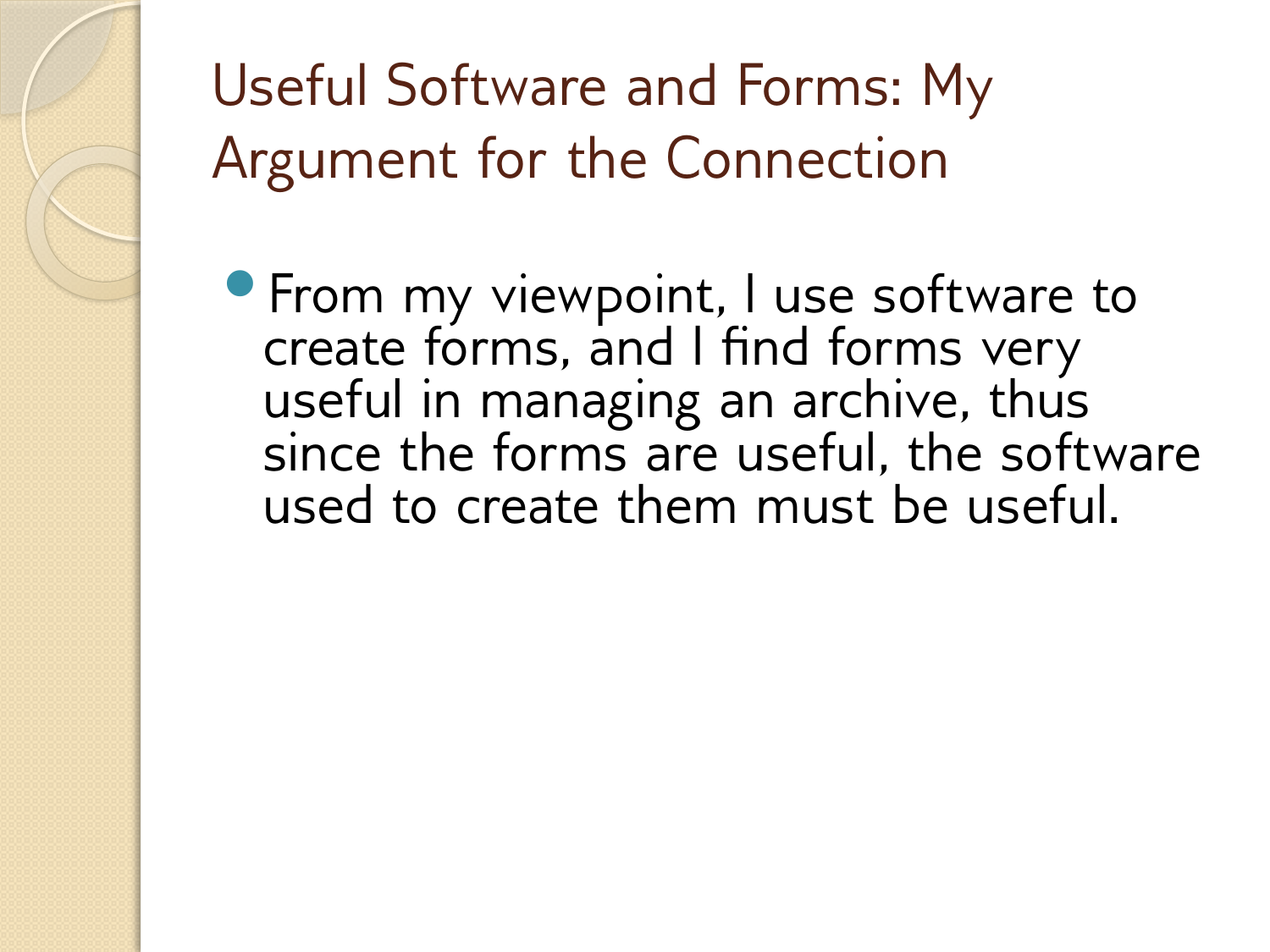

# Useful Software and Forms: My Argument for the Connection

From my viewpoint, I use software to create forms, and I find forms very useful in managing an archive, thus since the forms are useful, the software used to create them must be useful.